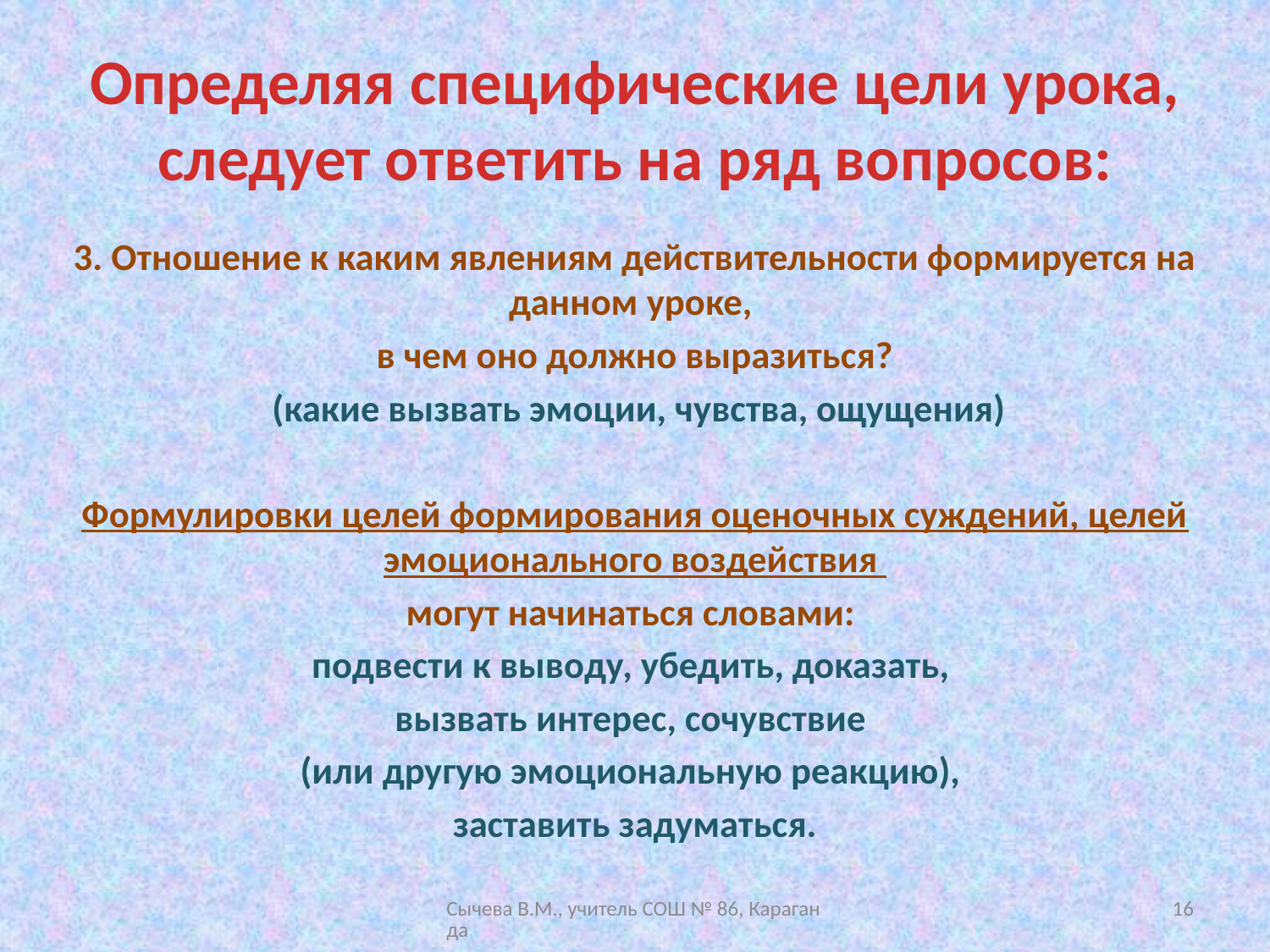

# Определяя специфические цели урока, следует ответить на ряд вопросов:
3. Отношение к каким явлениям действительности формируется на данном уроке,
в чем оно должно выразиться?
 (какие вызвать эмоции, чувства, ощущения)

Формулировки целей формирования оценочных суждений, целей эмоционального воздействия
могут начинаться словами:
подвести к выводу, убедить, доказать,
вызвать интерес, сочувствие
(или другую эмоциональную реакцию),
заставить задуматься.
Сычева В.М., учитель СОШ № 86, Караганда
16